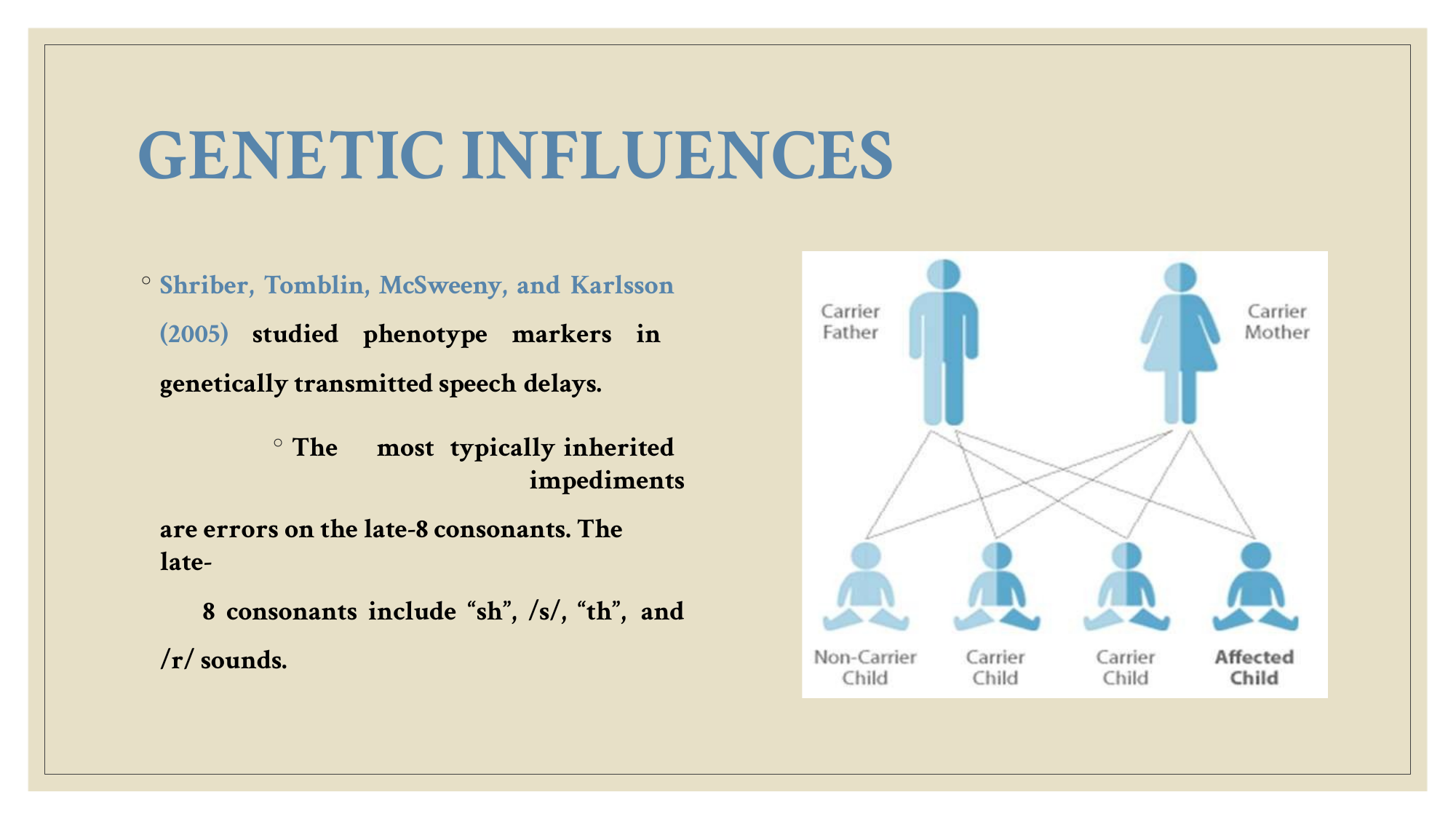

# GENETIC INFLUENCES
Shriber, Tomblin, McSweeny, and Karlsson  (2005) studied phenotype markers in  genetically transmitted speech delays.

The	most	typically	inherited	impediments
are errors on the late-8 consonants. The late-
8  consonants  include  “sh”,  /s/,  “th”,  and
/r/ sounds.